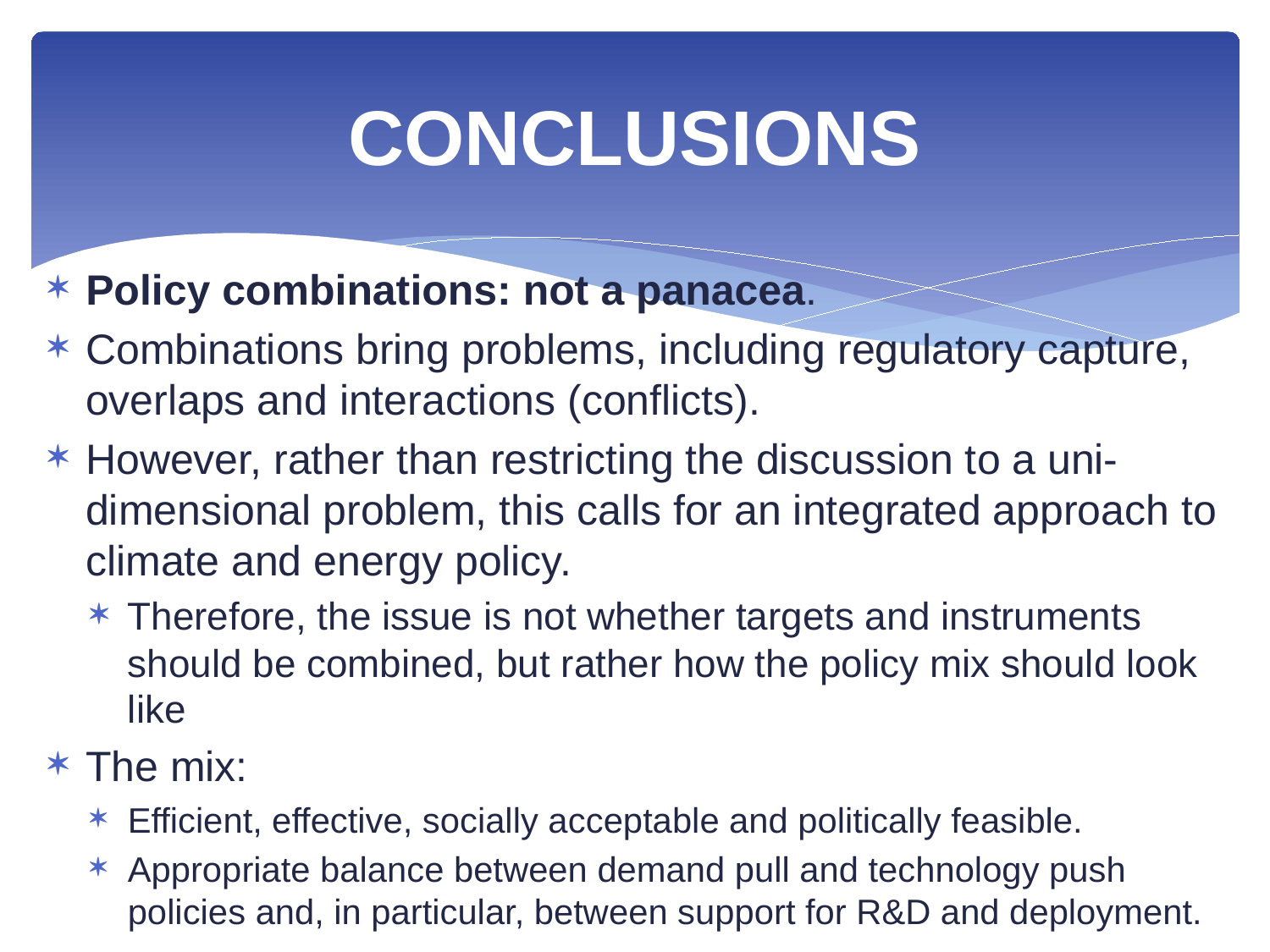

# CONCLUSIONS
Policy combinations: not a panacea.
Combinations bring problems, including regulatory capture, overlaps and interactions (conflicts).
However, rather than restricting the discussion to a uni-dimensional problem, this calls for an integrated approach to climate and energy policy.
Therefore, the issue is not whether targets and instruments should be combined, but rather how the policy mix should look like
The mix:
Efficient, effective, socially acceptable and politically feasible.
Appropriate balance between demand pull and technology push policies and, in particular, between support for R&D and deployment.